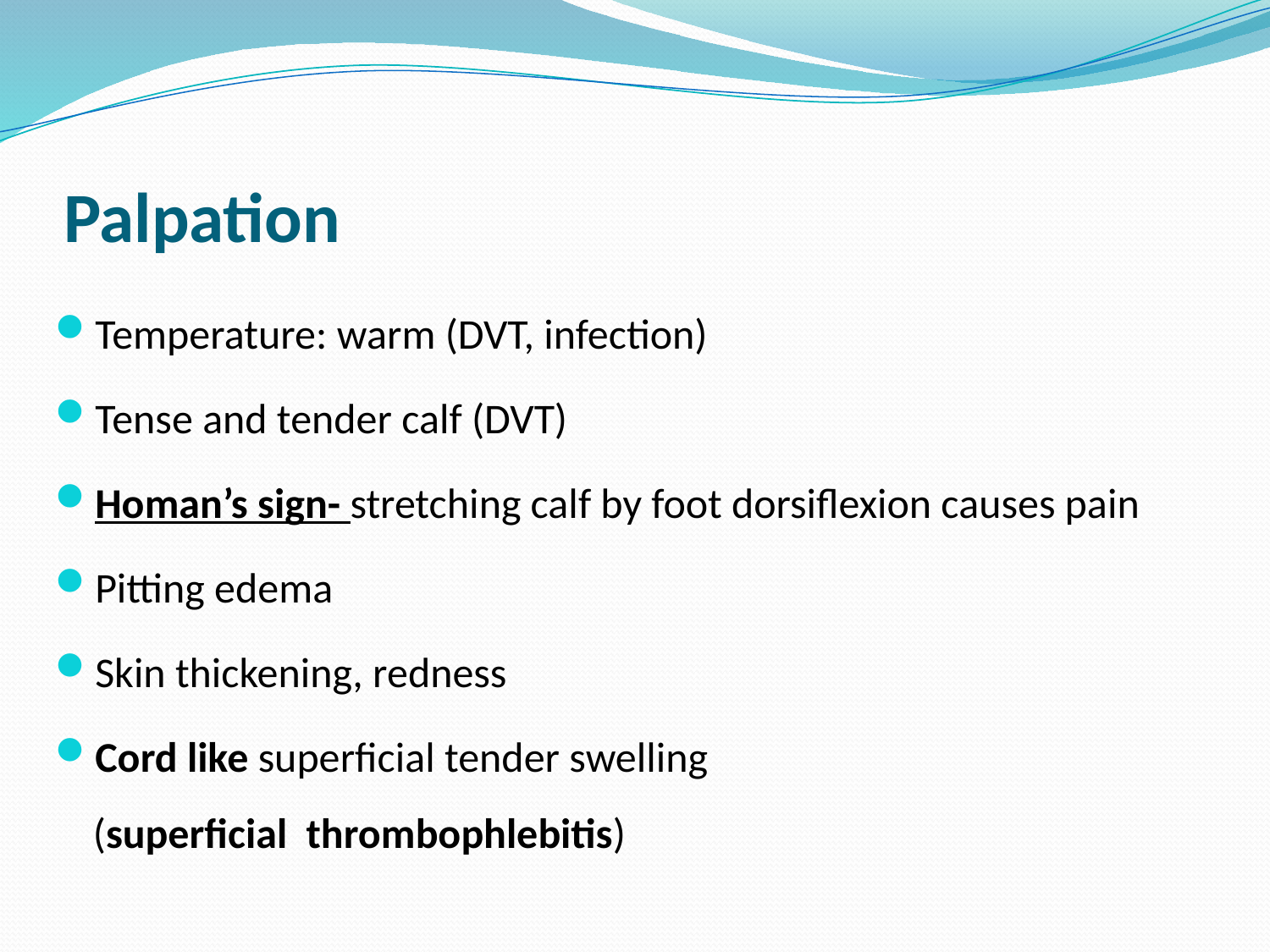

# Palpation
Temperature: warm (DVT, infection)
Tense and tender calf (DVT)
Homan’s sign- stretching calf by foot dorsiflexion causes pain
Pitting edema
Skin thickening, redness
Cord like superficial tender swelling                                          (superficial  thrombophlebitis)